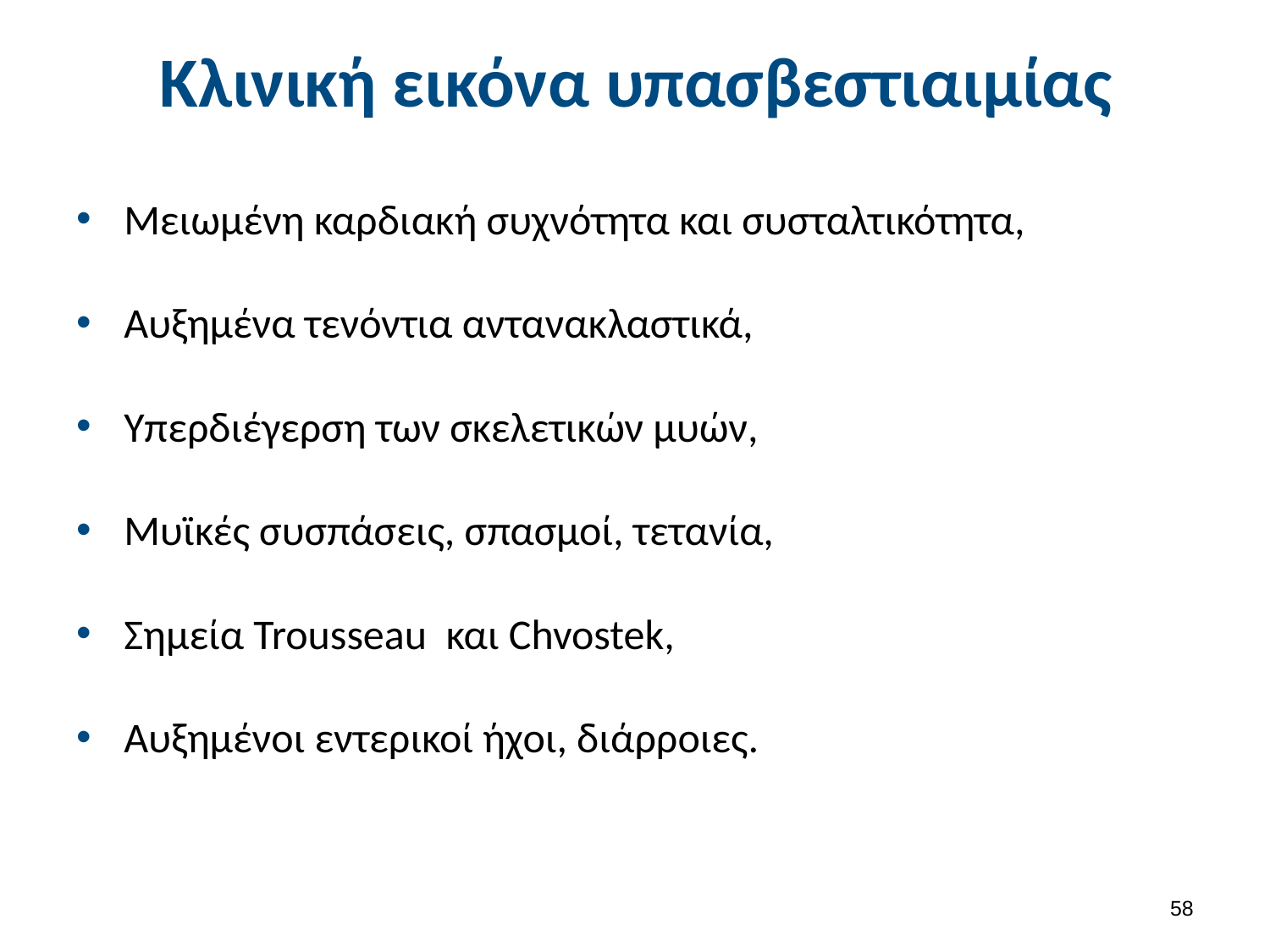

# Κλινική εικόνα υπασβεστιαιμίας
Μειωμένη καρδιακή συχνότητα και συσταλτικότητα,
Αυξημένα τενόντια αντανακλαστικά,
Υπερδιέγερση των σκελετικών μυών,
Μυϊκές συσπάσεις, σπασμοί, τετανία,
Σημεία Trousseau  και Chvostek,
Αυξημένοι εντερικοί ήχοι, διάρροιες.

58